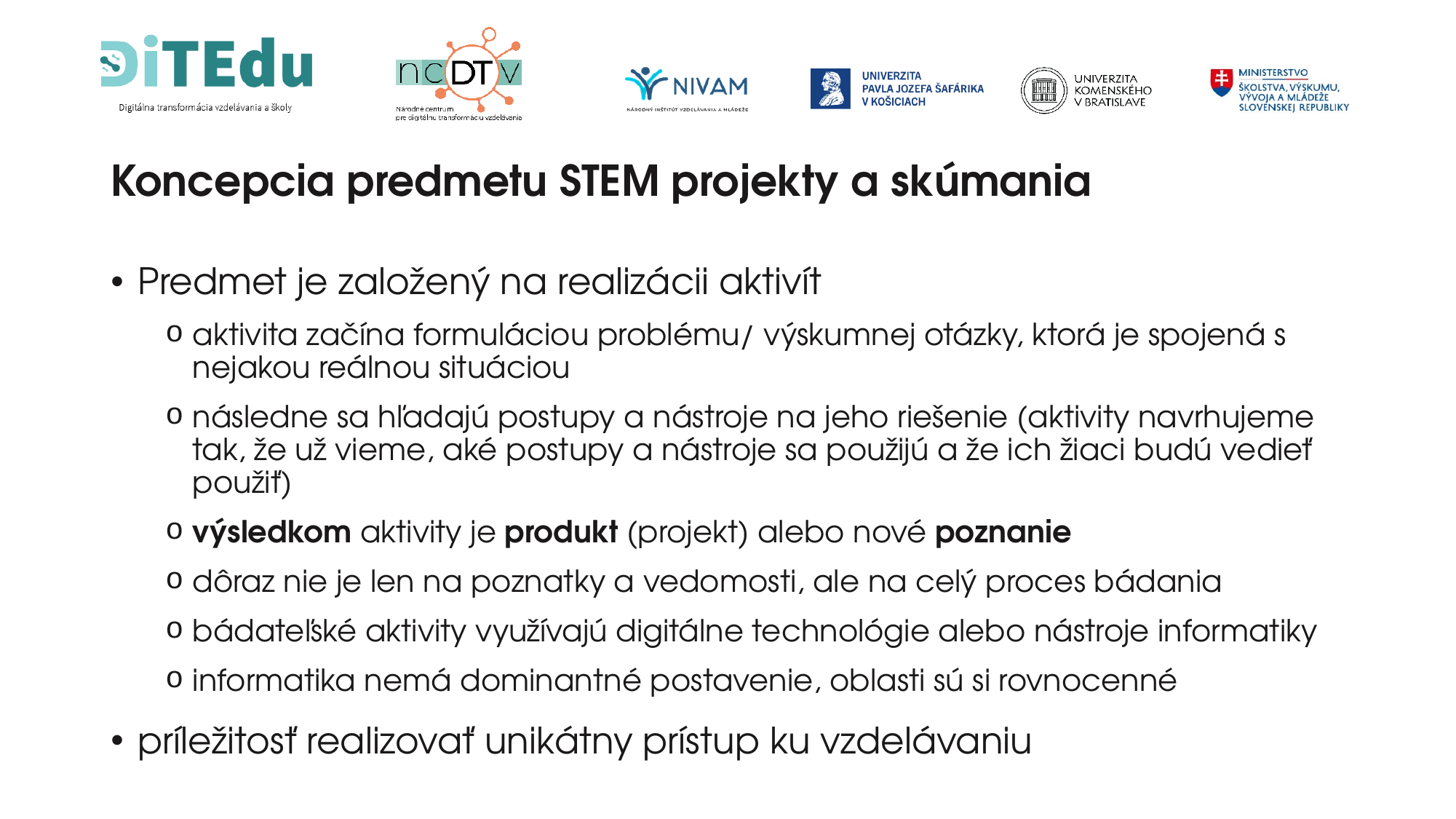

# Koncepcia predmetu STEM projekty a skúmania
Predmet je založený na realizácii aktivít
aktivita začína formuláciou problému/ výskumnej otázky, ktorá je spojená s nejakou reálnou situáciou
následne sa hľadajú postupy a nástroje na jeho riešenie (aktivity navrhujeme tak, že už vieme, aké postupy a nástroje sa použijú a že ich žiaci budú vedieť použiť)
výsledkom aktivity je produkt (projekt) alebo nové poznanie
dôraz nie je len na poznatky a vedomosti, ale na celý proces bádania
bádateľské aktivity využívajú digitálne technológie alebo nástroje informatiky
informatika nemá dominantné postavenie, oblasti sú si rovnocenné
príležitosť realizovať unikátny prístup ku vzdelávaniu